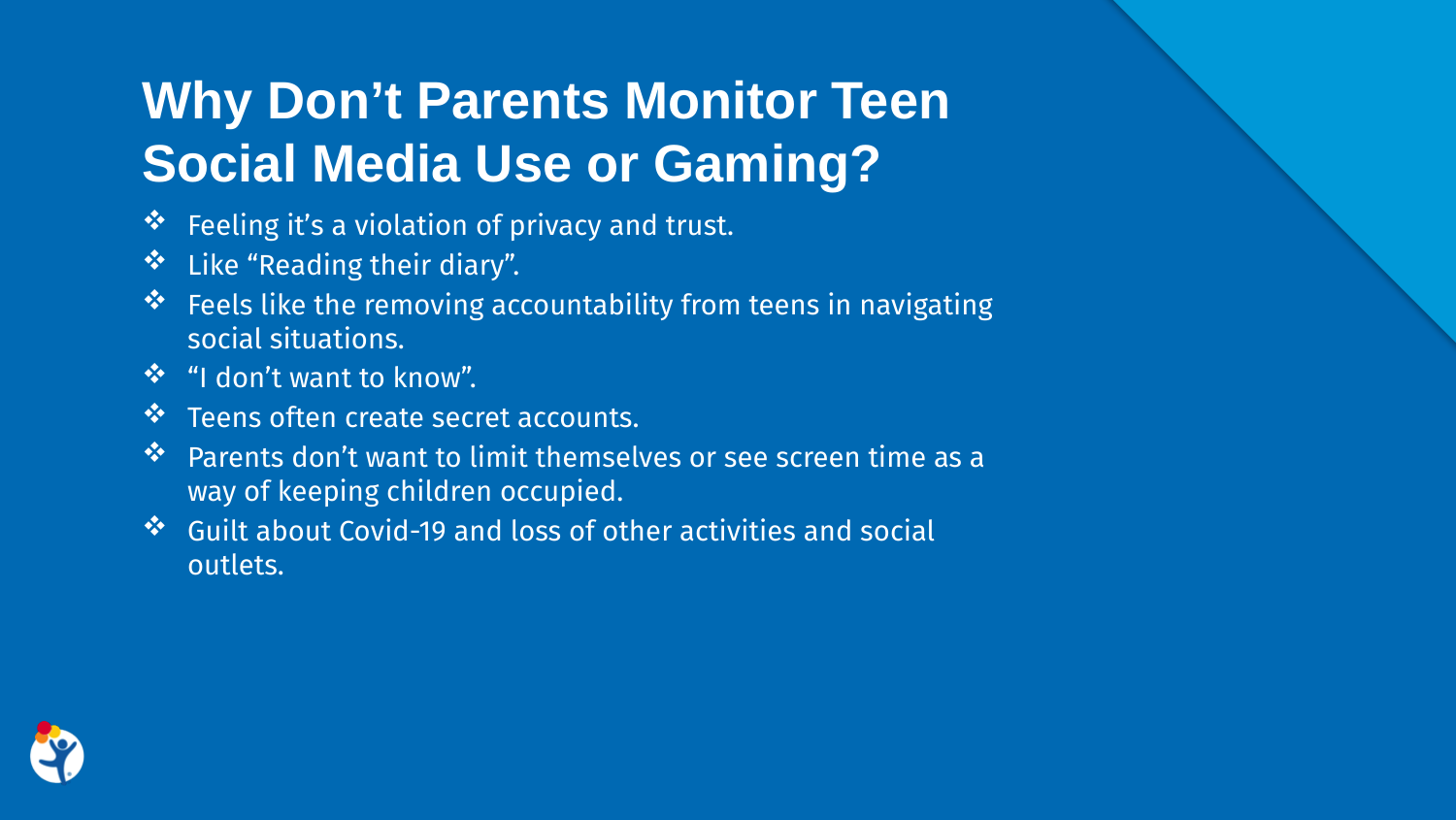

Why Don’t Parents Monitor Teen Social Media Use or Gaming?
Feeling it’s a violation of privacy and trust.
Like “Reading their diary”.
Feels like the removing accountability from teens in navigating social situations.
“I don’t want to know”.
Teens often create secret accounts.
Parents don’t want to limit themselves or see screen time as a way of keeping children occupied.
Guilt about Covid-19 and loss of other activities and social outlets.